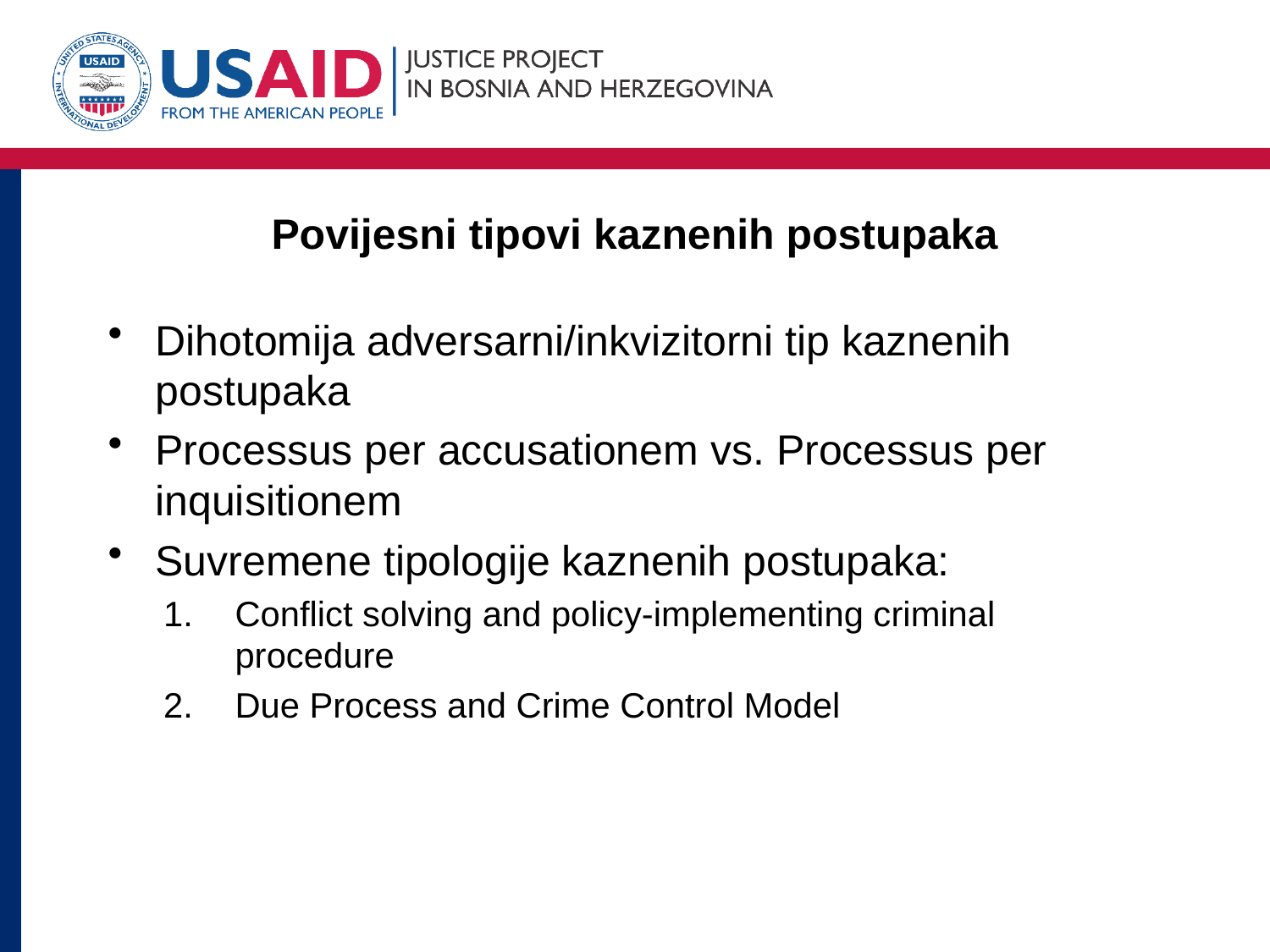

# Povijesni tipovi kaznenih postupaka
Dihotomija adversarni/inkvizitorni tip kaznenih postupaka
Processus per accusationem vs. Processus per inquisitionem
Suvremene tipologije kaznenih postupaka:
Conflict solving and policy-implementing criminal procedure
Due Process and Crime Control Model